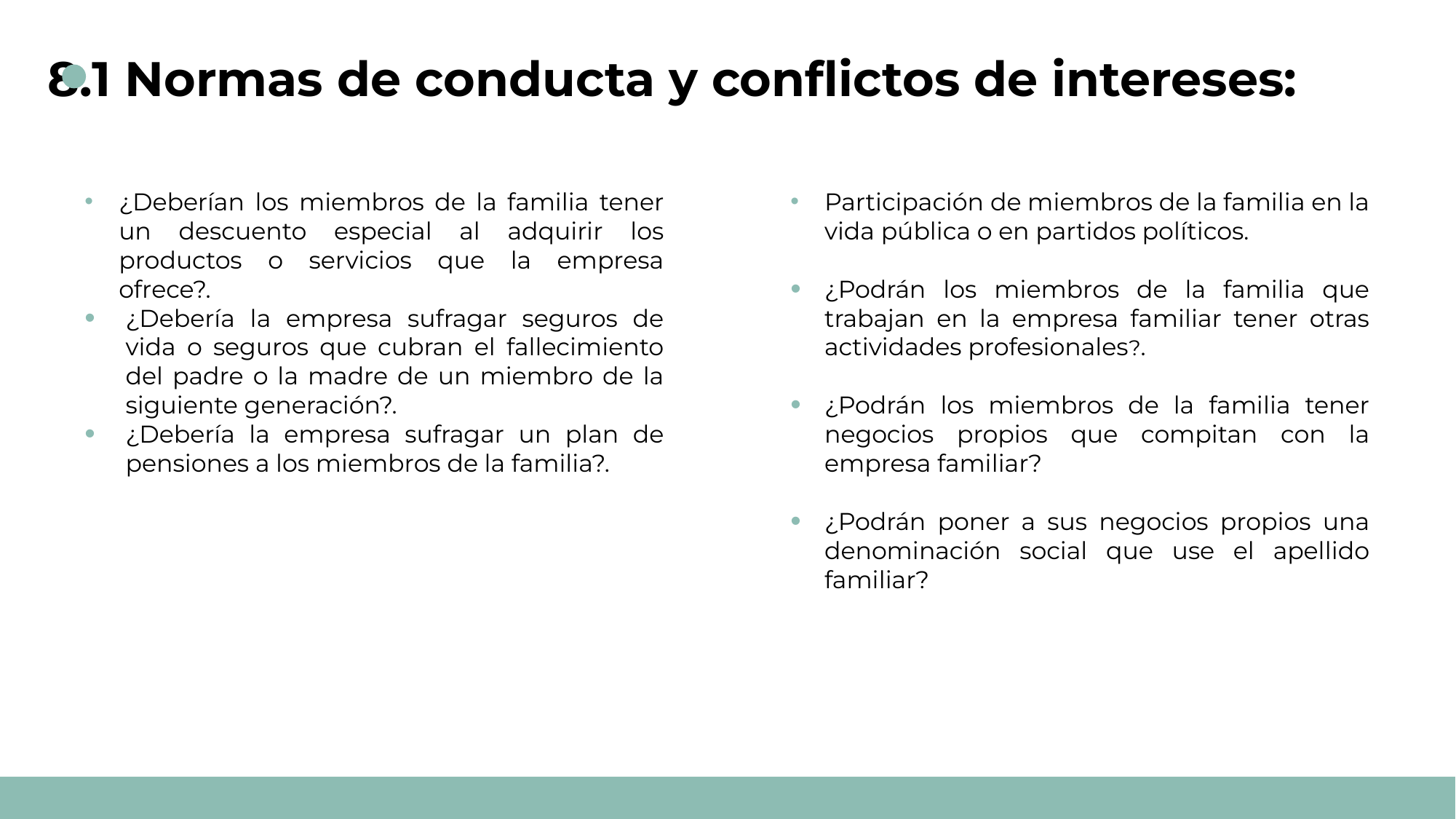

8.1 Normas de conducta y conflictos de intereses:

¿Deberían los miembros de la familia tener un descuento especial al adquirir los productos o servicios que la empresa ofrece?.
¿Debería la empresa sufragar seguros de vida o seguros que cubran el fallecimiento del padre o la madre de un miembro de la siguiente generación?.
¿Debería la empresa sufragar un plan de pensiones a los miembros de la familia?.

Participación de miembros de la familia en la vida pública o en partidos políticos.

¿Podrán los miembros de la familia que trabajan en la empresa familiar tener otras actividades profesionales?.

¿Podrán los miembros de la familia tener negocios propios que compitan con la empresa familiar?

¿Podrán poner a sus negocios propios una denominación social que use el apellido familiar?